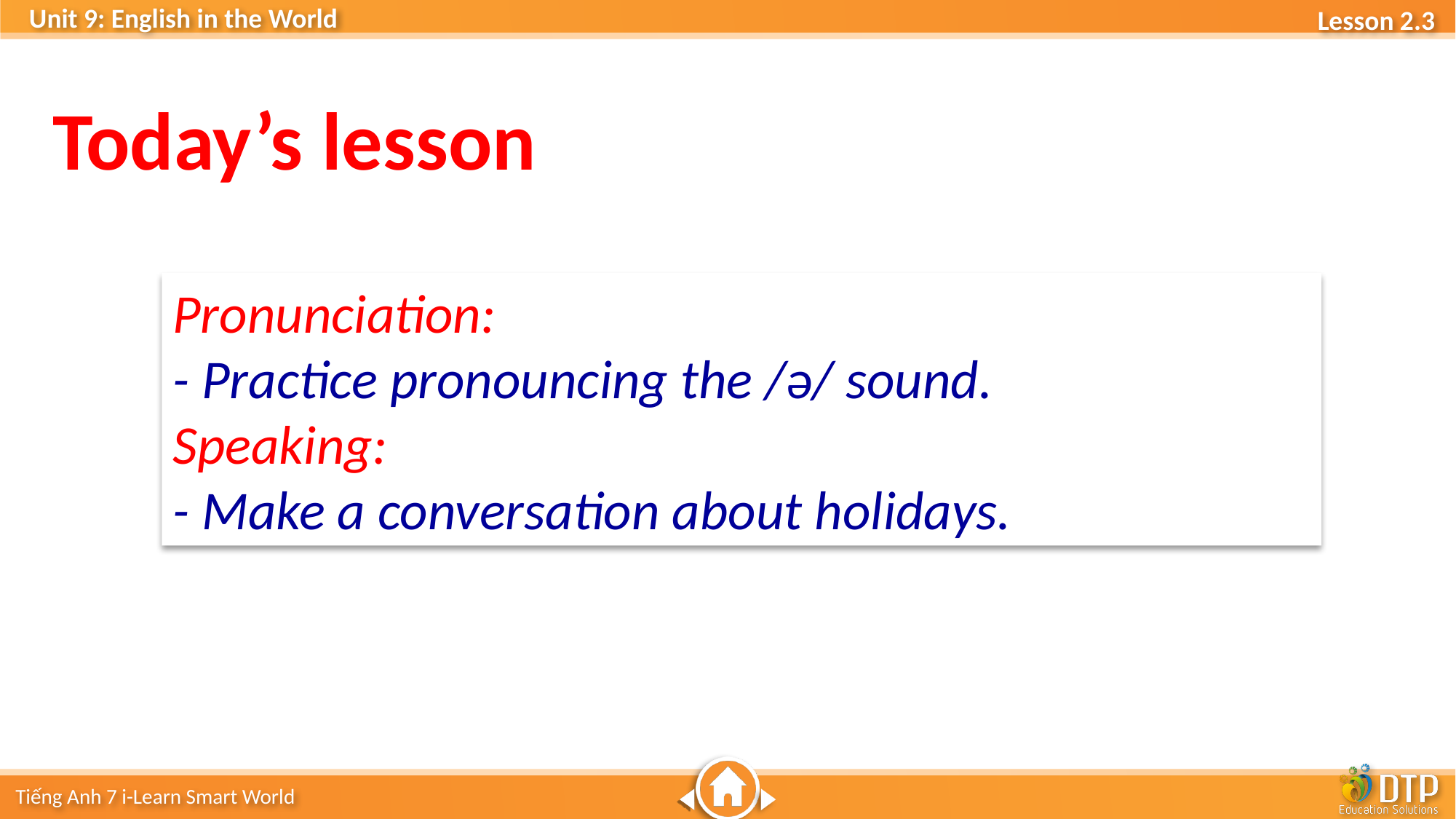

Today’s lesson
Pronunciation:
- Practice pronouncing the /ə/ sound.
Speaking:
- Make a conversation about holidays.